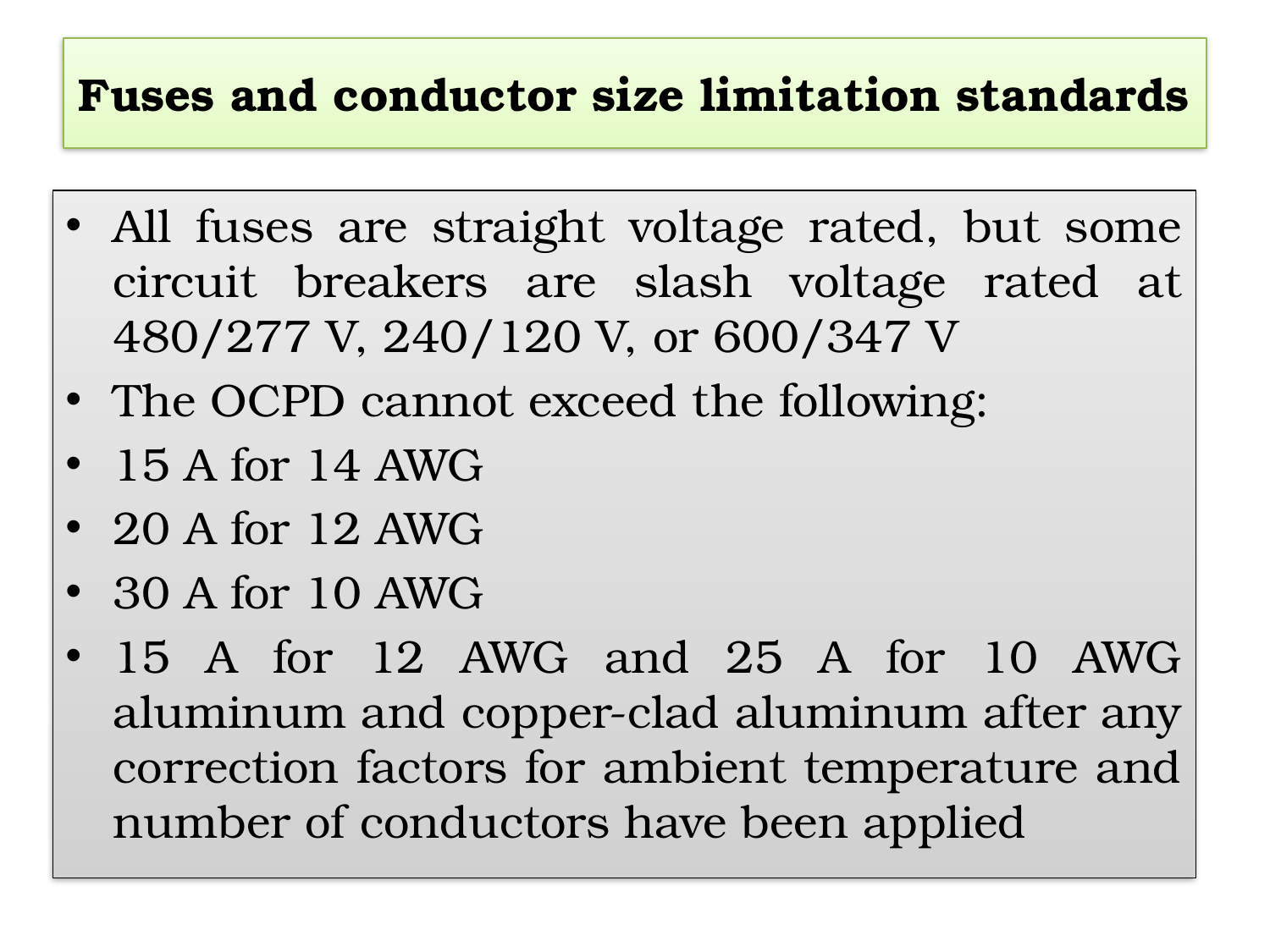

# Fuses and conductor size limitation standards
All fuses are straight voltage rated, but some circuit breakers are slash voltage rated at 480/277 V, 240/120 V, or 600/347 V
The OCPD cannot exceed the following:
15 A for 14 AWG
20 A for 12 AWG
30 A for 10 AWG
15 A for 12 AWG and 25 A for 10 AWG aluminum and copper-clad aluminum after any correction factors for ambient temperature and number of conductors have been applied